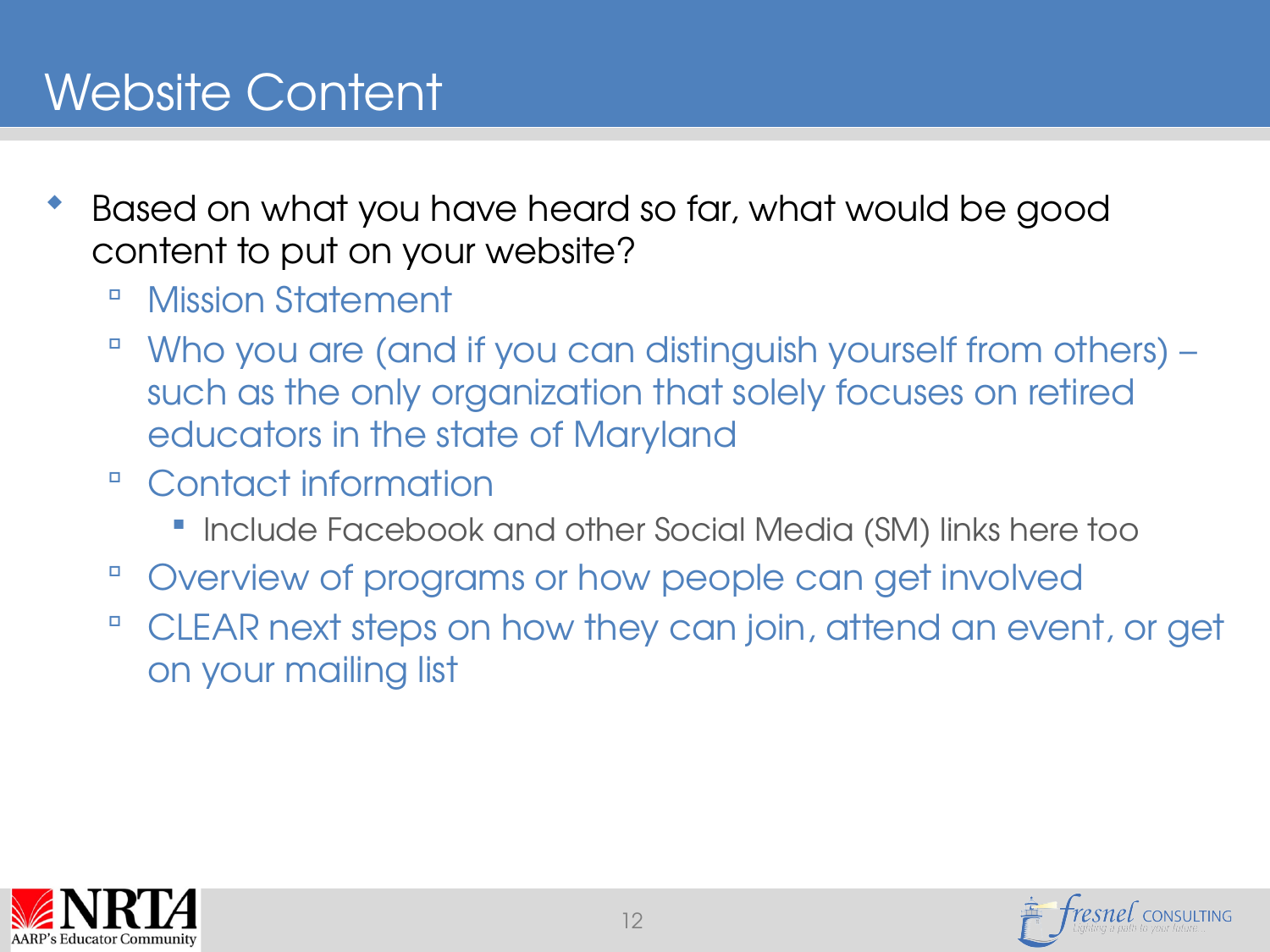

# Website Content
Based on what you have heard so far, what would be good content to put on your website?
Mission Statement
Who you are (and if you can distinguish yourself from others) – such as the only organization that solely focuses on retired educators in the state of Maryland
Contact information
Include Facebook and other Social Media (SM) links here too
Overview of programs or how people can get involved
CLEAR next steps on how they can join, attend an event, or get on your mailing list